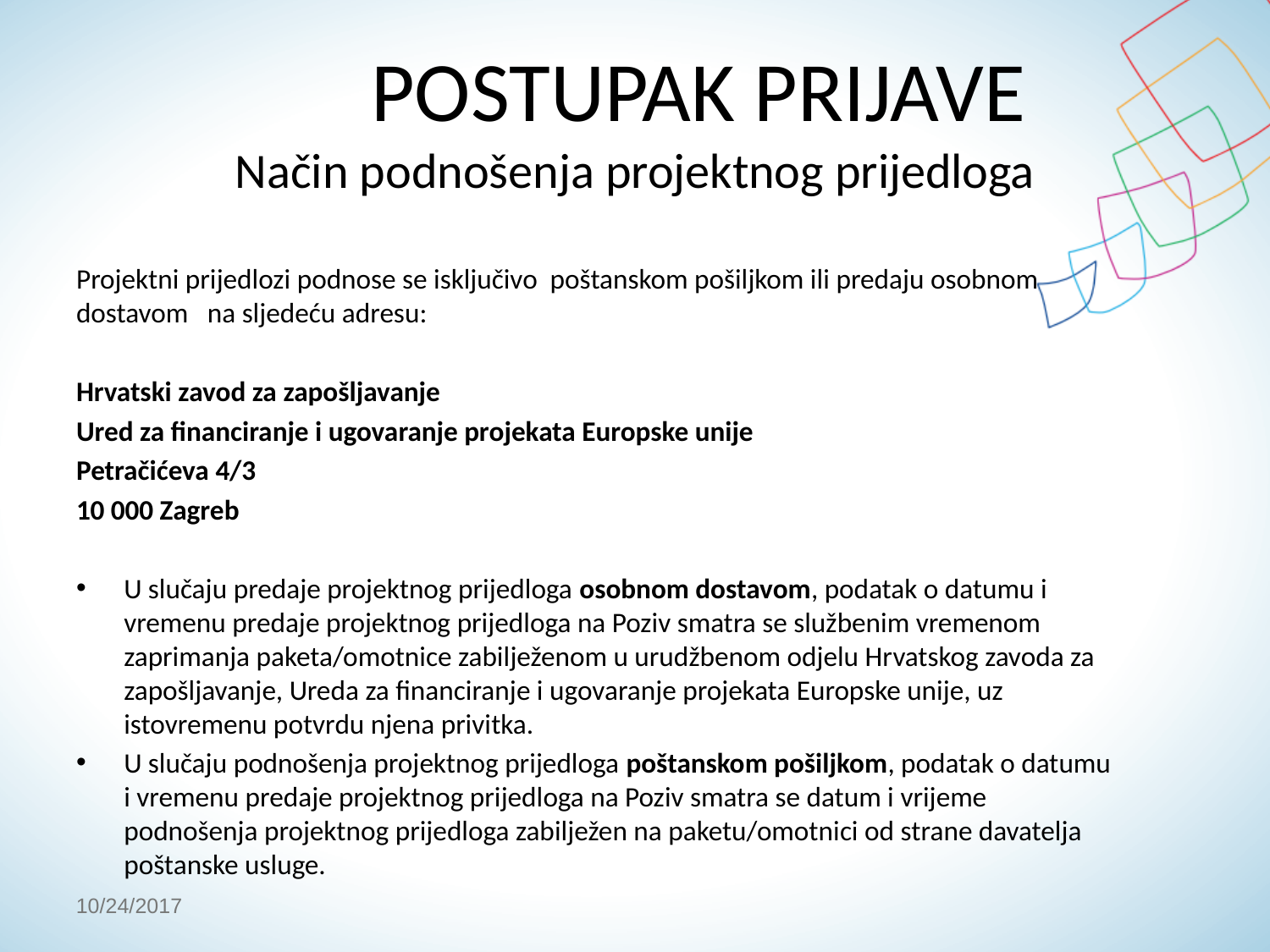

# POSTUPAK PRIJAVE Način podnošenja projektnog prijedloga
Projektni prijedlozi podnose se isključivo  poštanskom pošiljkom ili predaju osobnom dostavom   na sljedeću adresu:

Hrvatski zavod za zapošljavanje
Ured za financiranje i ugovaranje projekata Europske unije
Petračićeva 4/3
10 000 Zagreb

U slučaju predaje projektnog prijedloga osobnom dostavom, podatak o datumu i vremenu predaje projektnog prijedloga na Poziv smatra se službenim vremenom zaprimanja paketa/omotnice zabilježenom u urudžbenom odjelu Hrvatskog zavoda za zapošljavanje, Ureda za financiranje i ugovaranje projekata Europske unije, uz istovremenu potvrdu njena privitka.
U slučaju podnošenja projektnog prijedloga poštanskom pošiljkom, podatak o datumu i vremenu predaje projektnog prijedloga na Poziv smatra se datum i vrijeme podnošenja projektnog prijedloga zabilježen na paketu/omotnici od strane davatelja poštanske usluge.